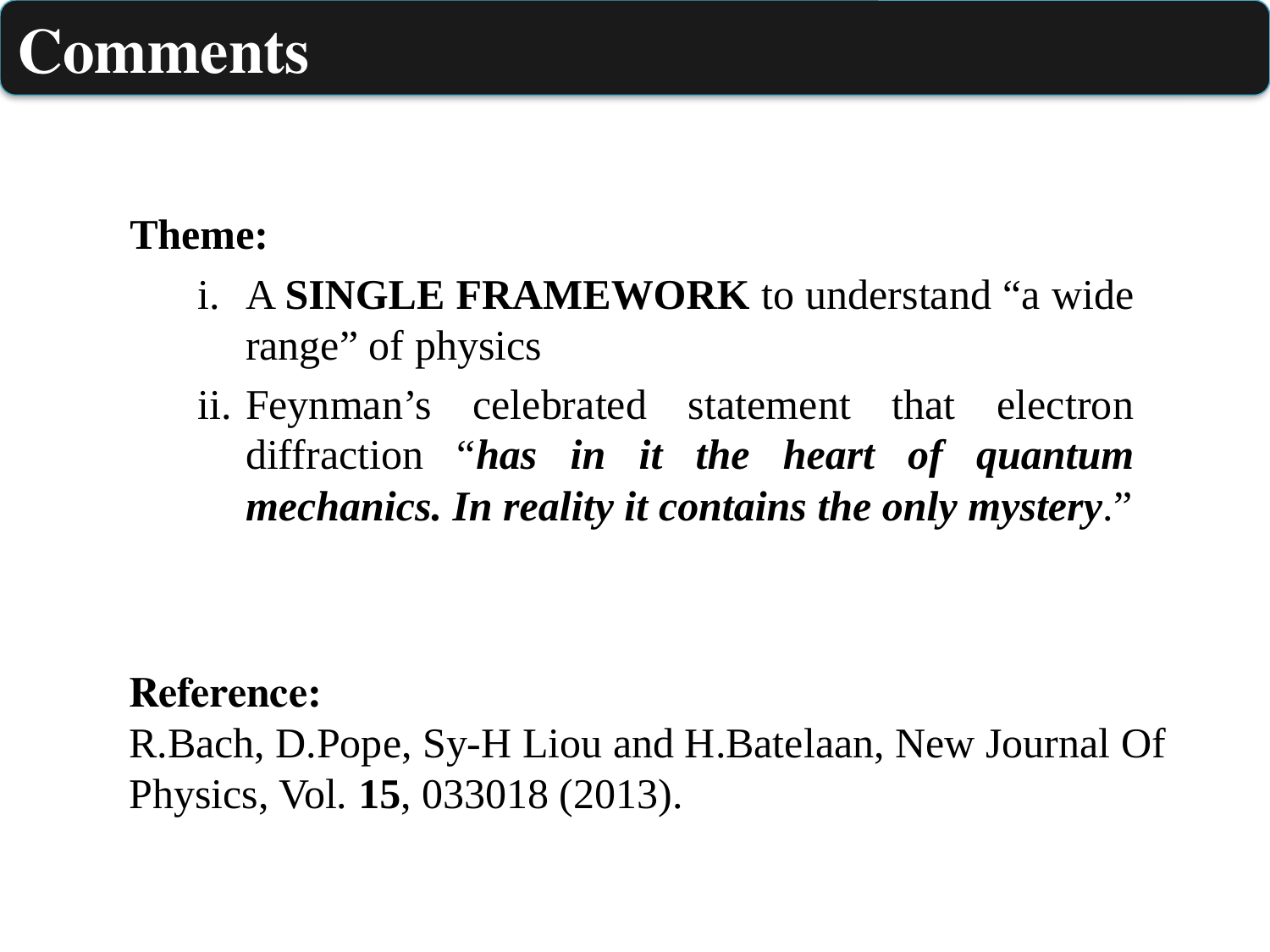

Comments
Theme:
A SINGLE FRAMEWORK to understand “a wide range” of physics
Feynman’s celebrated statement that electron diffraction “has in it the heart of quantum mechanics. In reality it contains the only mystery.”

Reference:
R.Bach, D.Pope, Sy-H Liou and H.Batelaan, New Journal Of Physics, Vol. 15, 033018 (2013).